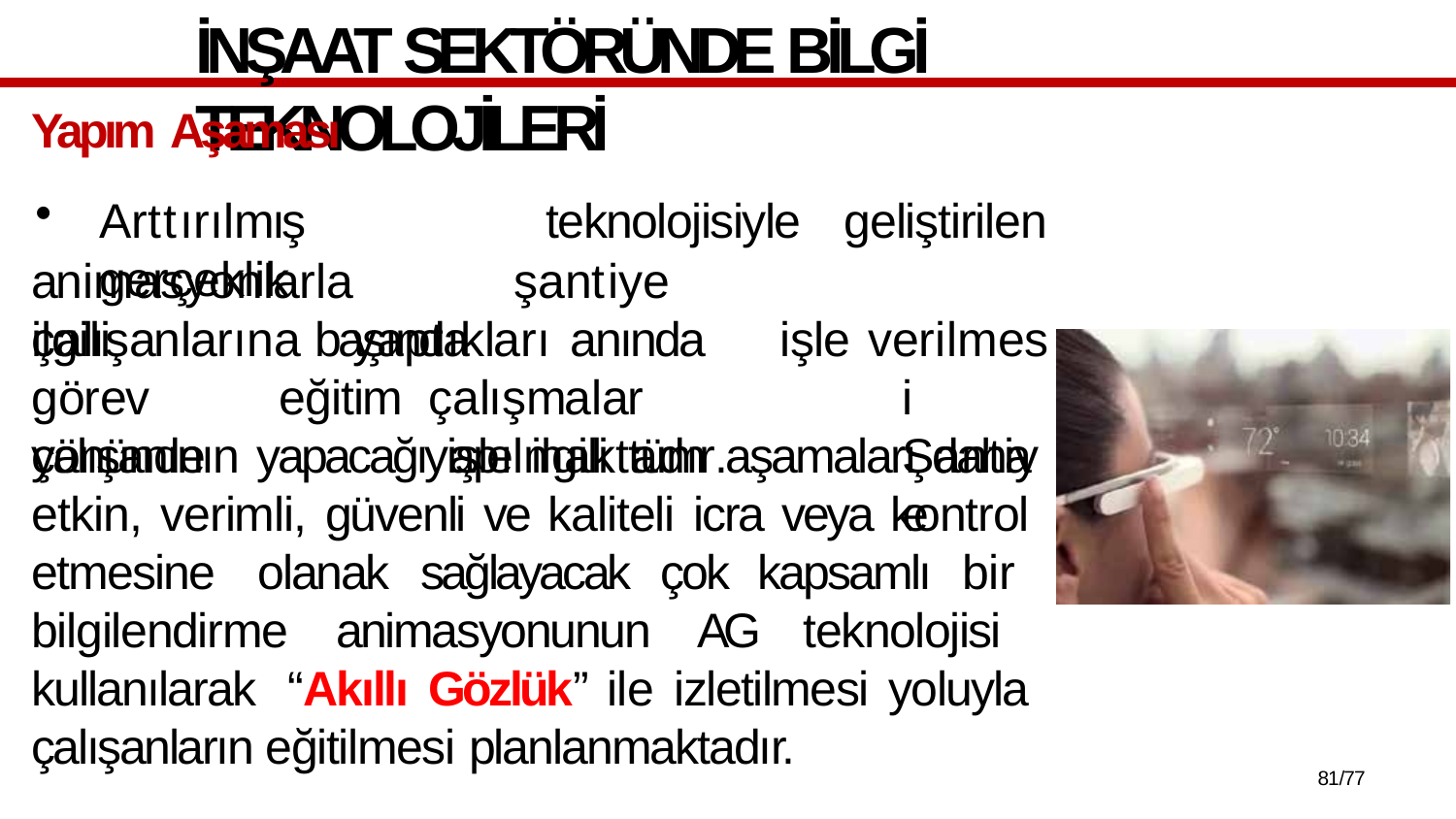

# İNŞAAT SEKTÖRÜNDE BİLGİ TEKNOLOJİLERİ
Yapım Aşaması
Arttırılmış	gerçeklik
teknolojisiyle	geliştirilen
animasyonlarla	şantiye	çalışanlarına	yaptıkları	işle
ilgili	görev  yönünde
başında	anında	eğitim  çalışmalar		yapılmaktadır.
verilmesi  Şantiye

çalışanının yapacağı işle ilgili tüm aşamaları daha  etkin, verimli, güvenli ve kaliteli icra veya kontrol  etmesine olanak sağlayacak çok kapsamlı bir  bilgilendirme animasyonunun AG teknolojisi  kullanılarak “Akıllı Gözlük” ile izletilmesi yoluyla  çalışanların eğitilmesi planlanmaktadır.
81/77